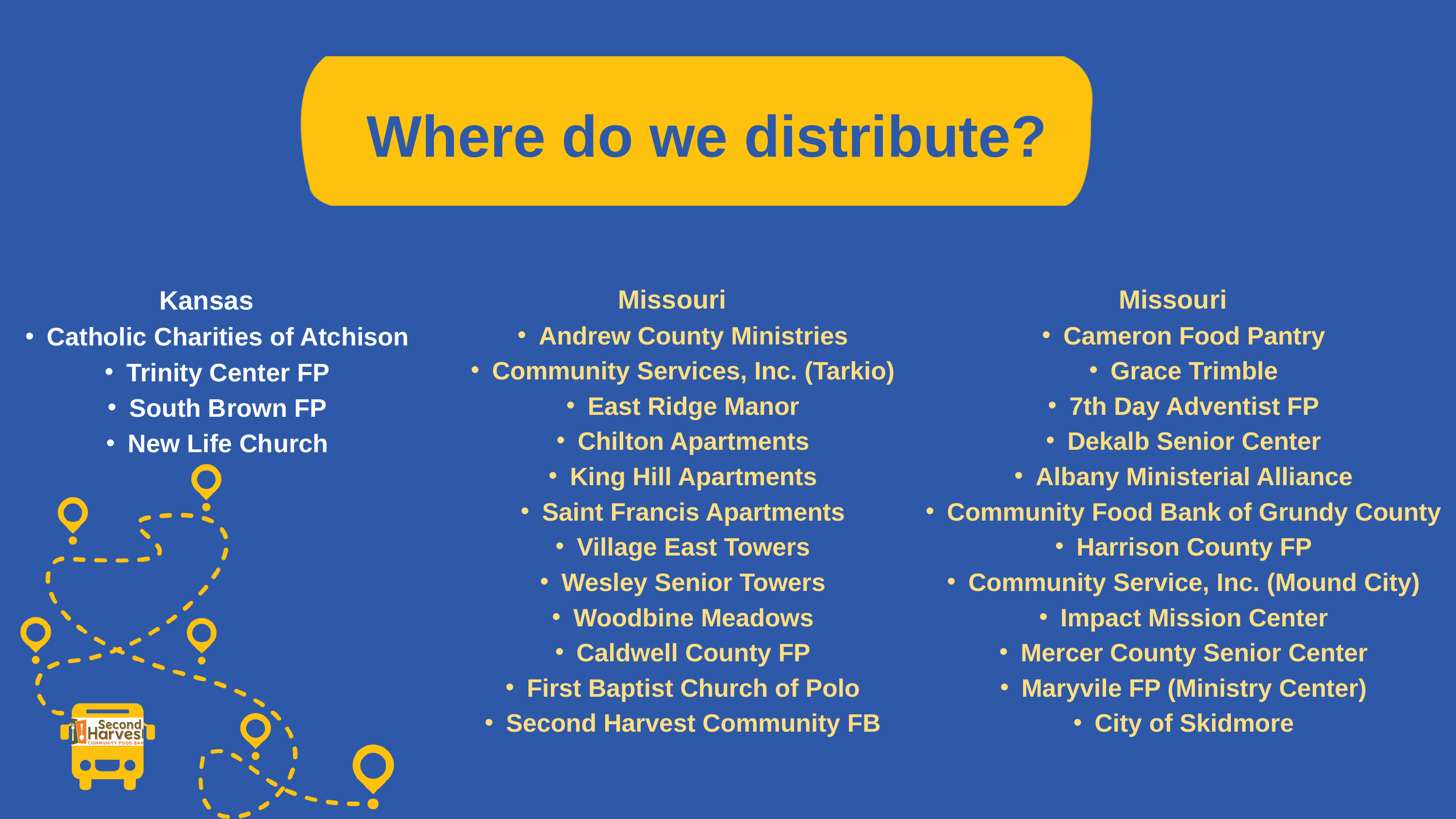

Where do we distribute?
Missouri
Andrew County Ministries
Community Services, Inc. (Tarkio)
East Ridge Manor
Chilton Apartments
King Hill Apartments
Saint Francis Apartments
Village East Towers
Wesley Senior Towers
Woodbine Meadows
Caldwell County FP
First Baptist Church of Polo
Second Harvest Community FB
Missouri
Cameron Food Pantry
Grace Trimble
7th Day Adventist FP
Dekalb Senior Center
Albany Ministerial Alliance
Community Food Bank of Grundy County
Harrison County FP
Community Service, Inc. (Mound City)
Impact Mission Center
Mercer County Senior Center
Maryvile FP (Ministry Center)
City of Skidmore
Kansas
Catholic Charities of Atchison
Trinity Center FP
South Brown FP
New Life Church